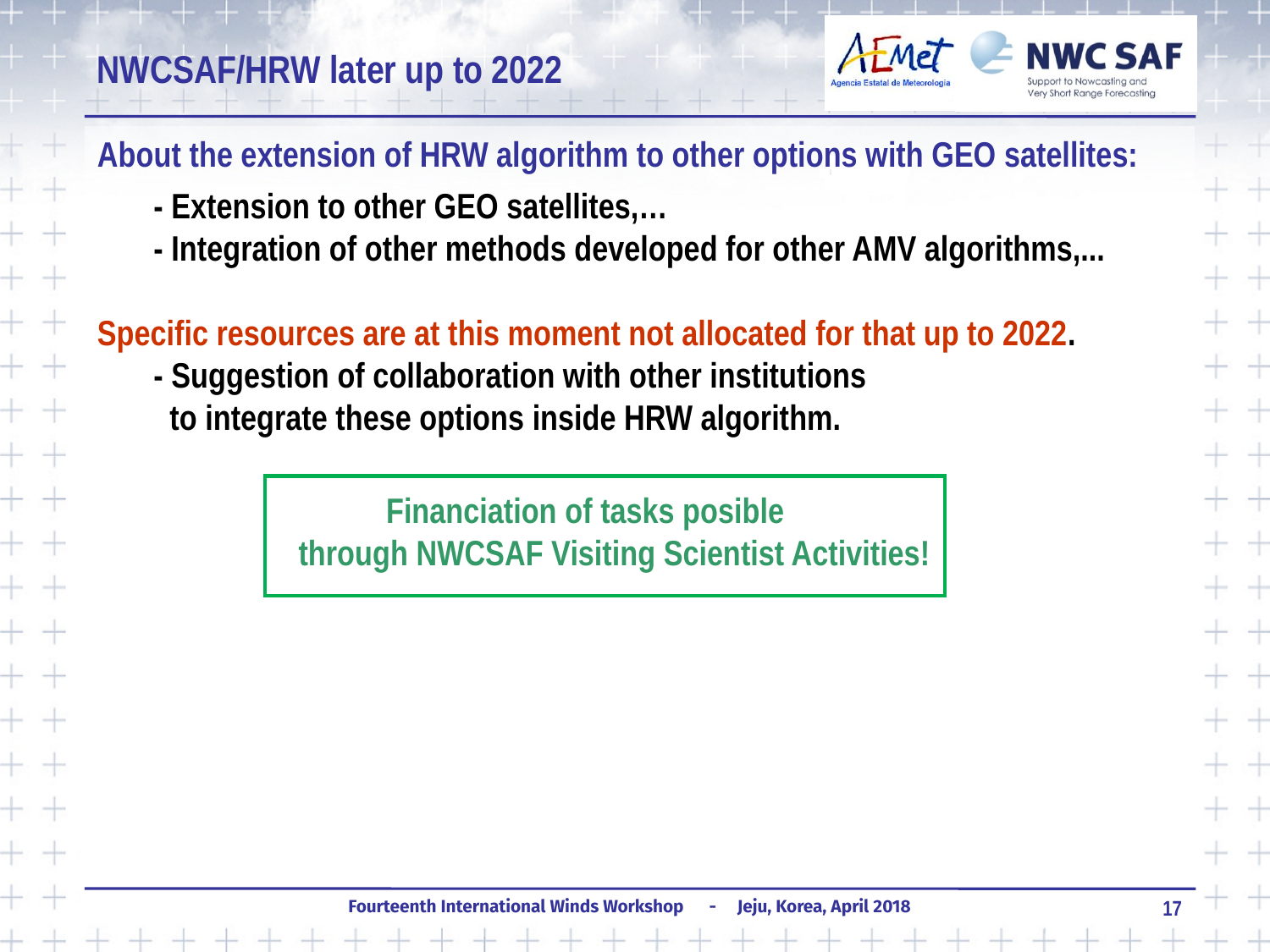

NWCSAF/HRW later up to 2022
About the extension of HRW algorithm to other options with GEO satellites:
       - Extension to other GEO satellites,…
       - Integration of other methods developed for other AMV algorithms,...

Specific resources are at this moment not allocated for that up to 2022.
       - Suggestion of collaboration with other institutions
         to integrate these options inside HRW algorithm.

                                                          Financiation of tasks posible
                         through NWCSAF Visiting Scientist Activities!

17